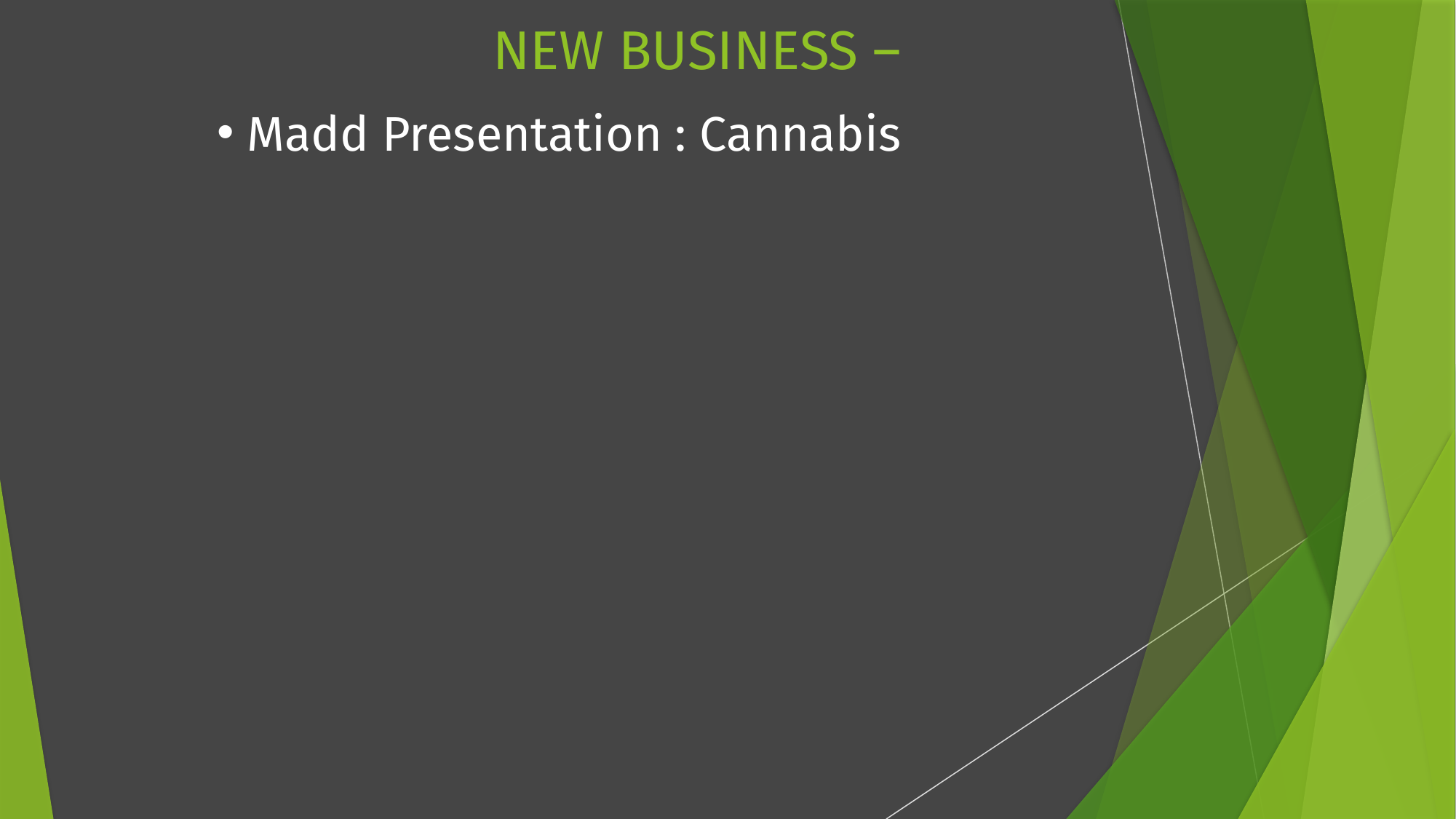

# NEW BUSINESS –
 Madd Presentation : Cannabis